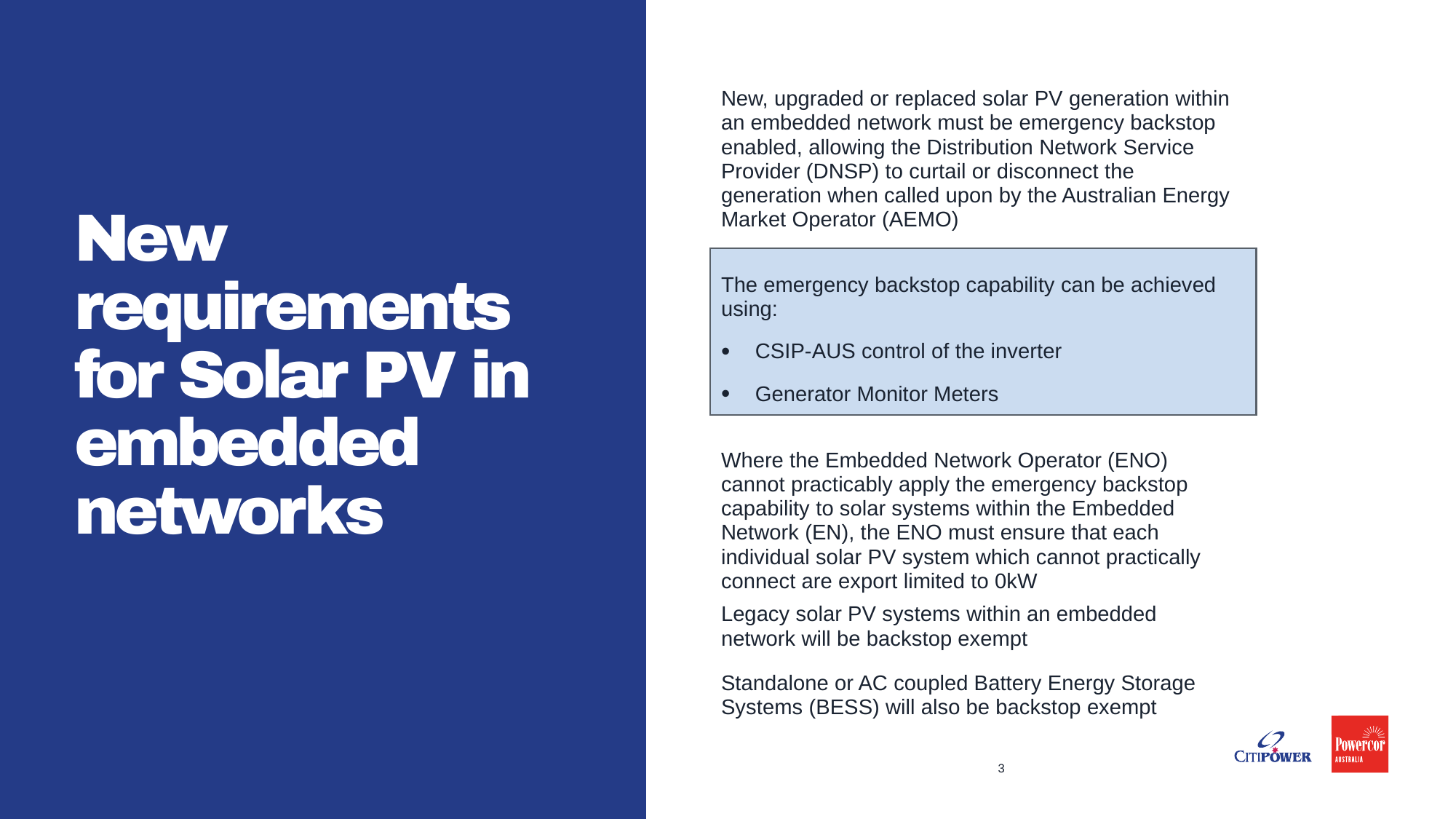

New, upgraded or replaced solar PV generation within an embedded network must be emergency backstop enabled, allowing the Distribution Network Service Provider (DNSP) to curtail or disconnect the generation when called upon by the Australian Energy Market Operator (AEMO)

The emergency backstop capability can be achieved using:
CSIP-AUS control of the inverter
Generator Monitor Meters

Where the Embedded Network Operator (ENO) cannot practicably apply the emergency backstop capability to solar systems within the Embedded Network (EN), the ENO must ensure that each individual solar PV system which cannot practically connect are export limited to 0kW
Legacy solar PV systems within an embedded network will be backstop exempt
Standalone or AC coupled Battery Energy Storage Systems (BESS) will also be backstop exempt

New requirements for Solar PV in embedded networks

Nov 2024
3
Solar PV in Embedded Networks